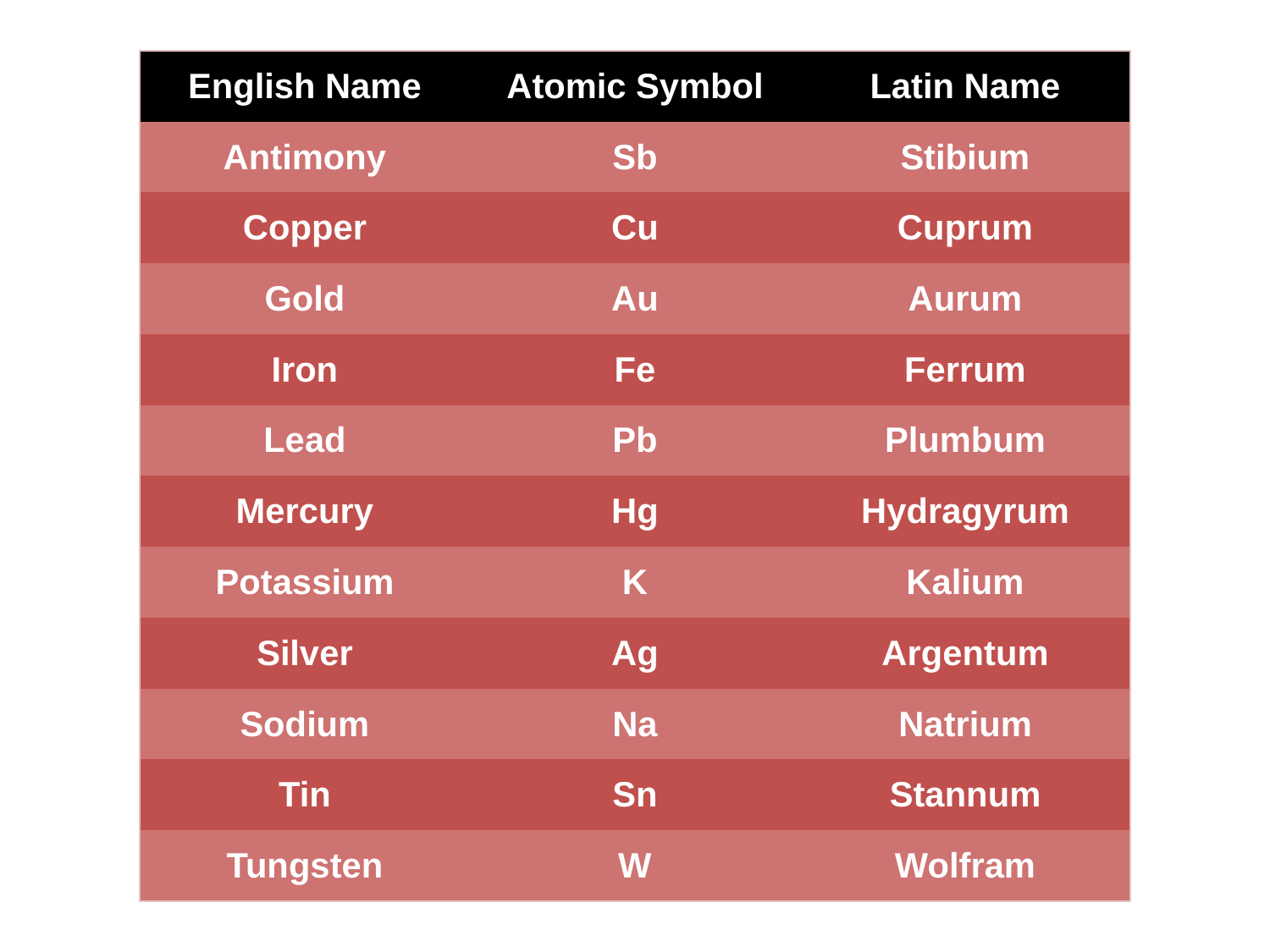

| English Name | Atomic Symbol | Latin Name |
| --- | --- | --- |
| Antimony | Sb | Stibium |
| Copper | Cu | Cuprum |
| Gold | Au | Aurum |
| Iron | Fe | Ferrum |
| Lead | Pb | Plumbum |
| Mercury | Hg | Hydragyrum |
| Potassium | K | Kalium |
| Silver | Ag | Argentum |
| Sodium | Na | Natrium |
| Tin | Sn | Stannum |
| Tungsten | W | Wolfram |